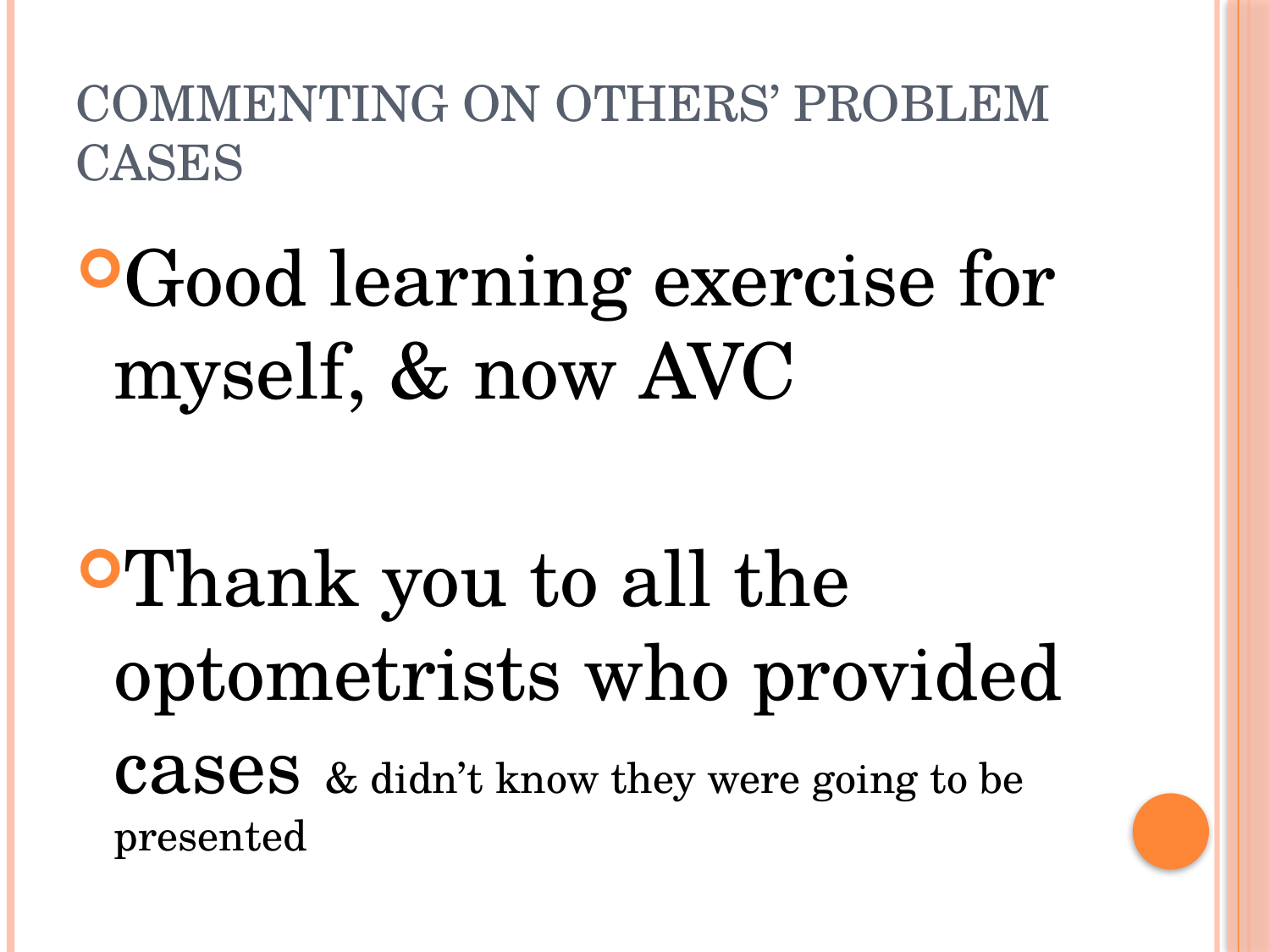

# Commenting on others’ problem cases
Good learning exercise for myself, & now AVC

Thank you to all the optometrists who provided cases & didn’t know they were going to be presented